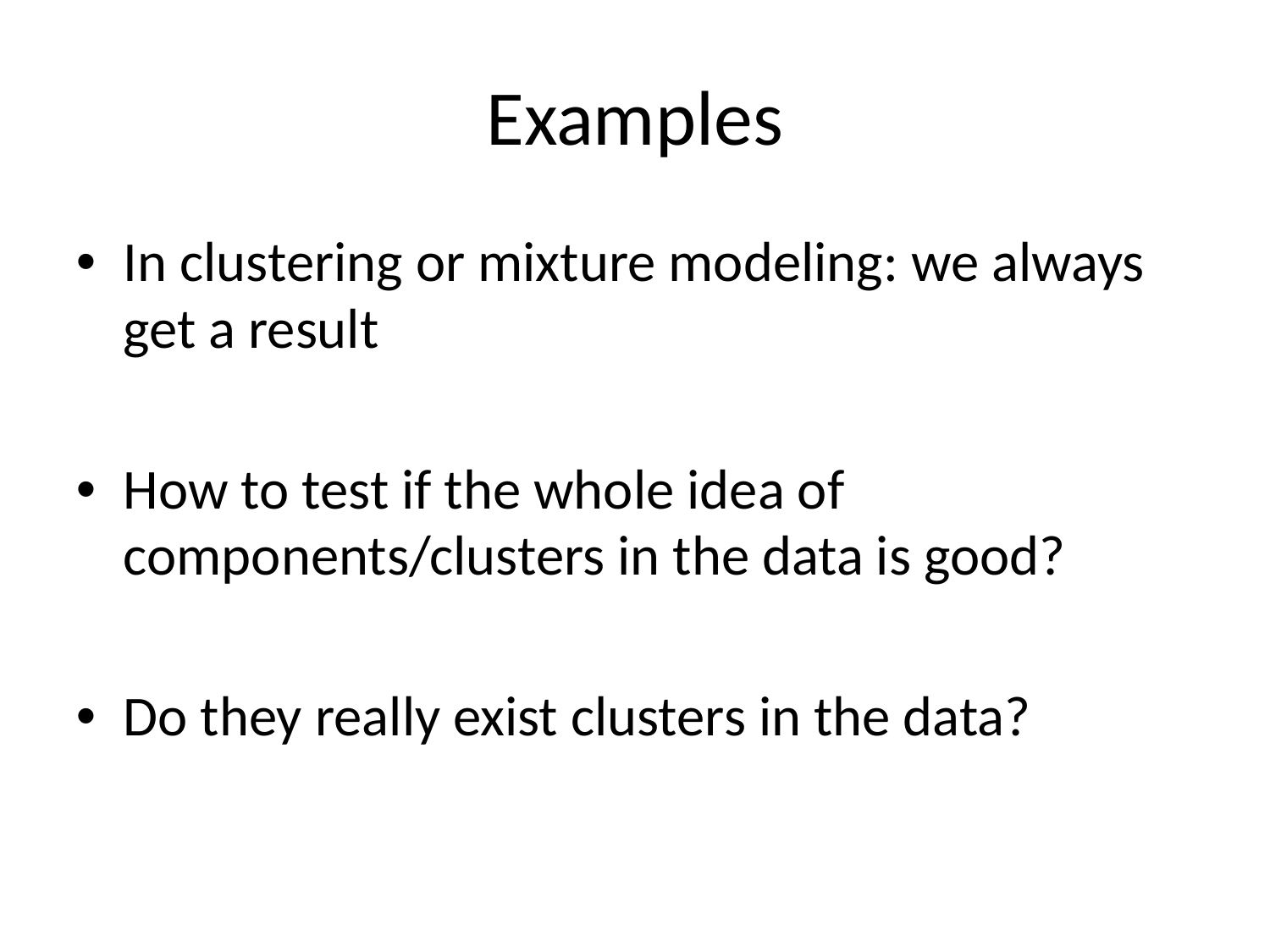

# Examples
In clustering or mixture modeling: we always get a result

How to test if the whole idea of components/clusters in the data is good?

Do they really exist clusters in the data?